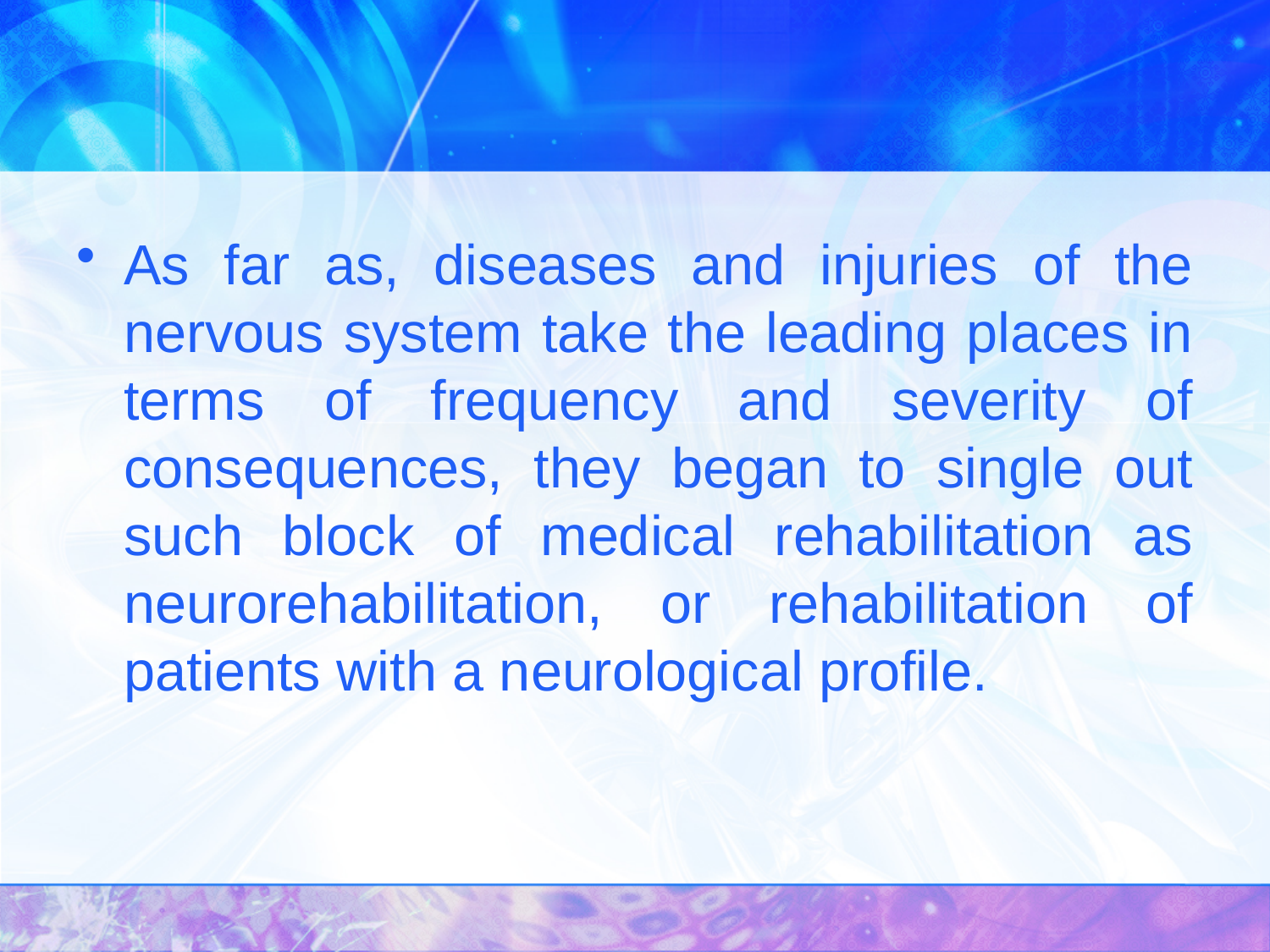

As far as, diseases and injuries of the nervous system take the leading places in terms of frequency and severity of consequences, they began to single out such block of medical rehabilitation as neurorehabilitation, or rehabilitation of patients with a neurological profile.